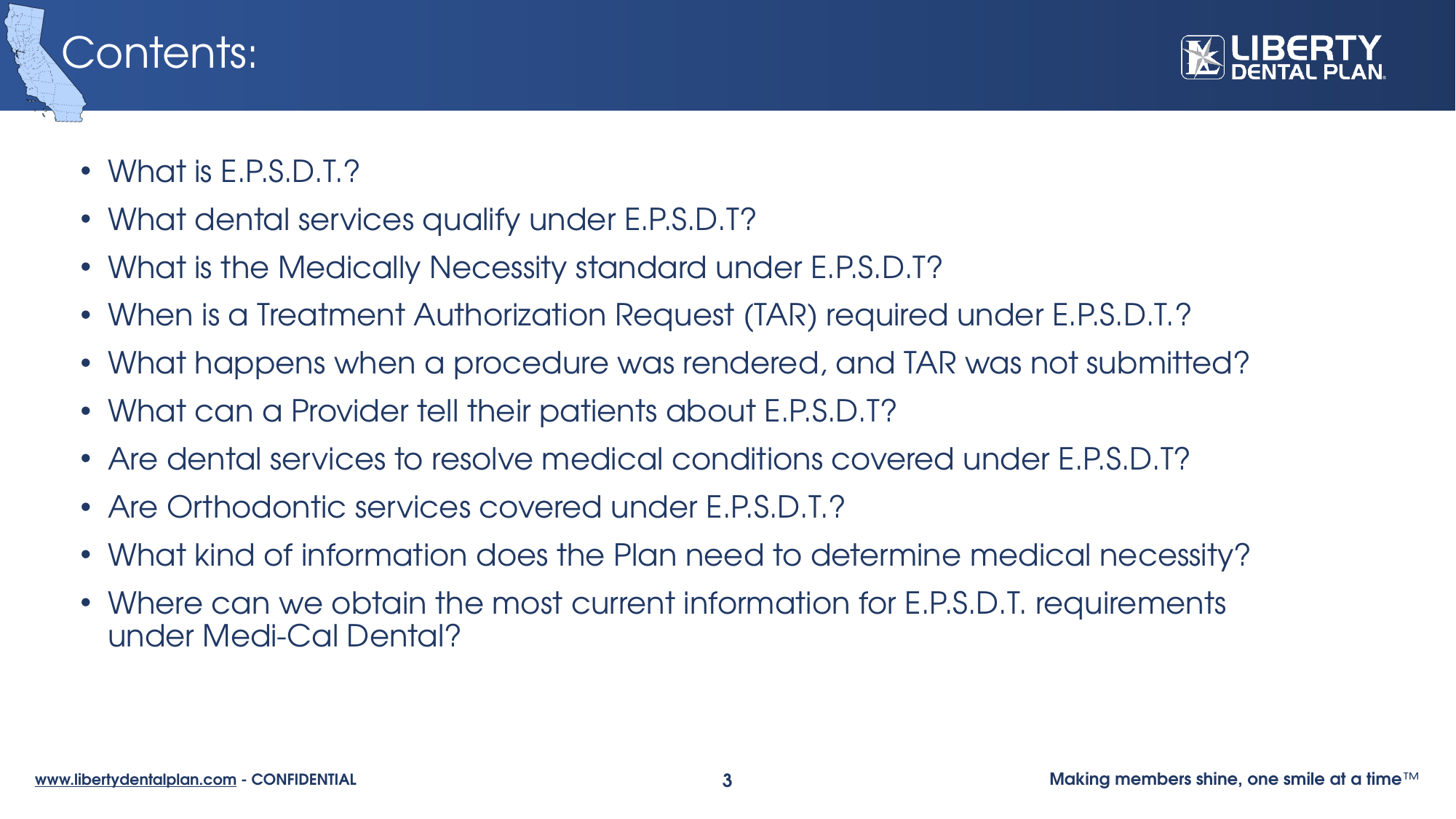

# Contents:
What is E.P.S.D.T.?
What dental services qualify under E.P.S.D.T?
What is the Medically Necessity standard under E.P.S.D.T?
When is a Treatment Authorization Request (TAR) required under E.P.S.D.T.?
What happens when a procedure was rendered, and TAR was not submitted?
What can a Provider tell their patients about E.P.S.D.T?
Are dental services to resolve medical conditions covered under E.P.S.D.T?
Are Orthodontic services covered under E.P.S.D.T.?
What kind of information does the Plan need to determine medical necessity?
Where can we obtain the most current information for E.P.S.D.T. requirements under Medi-Cal Dental?